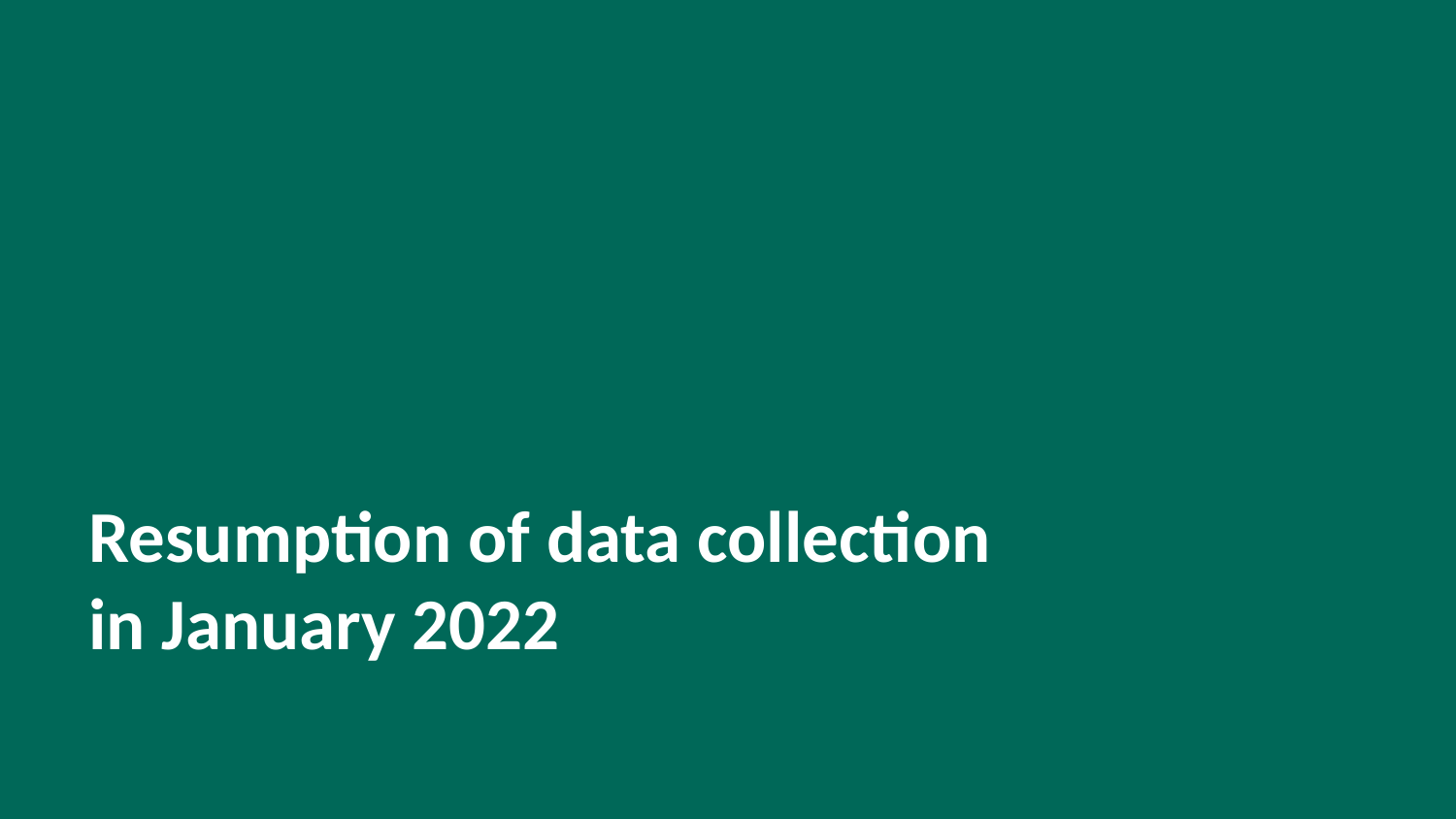

# Resumption of data collection in January 2022